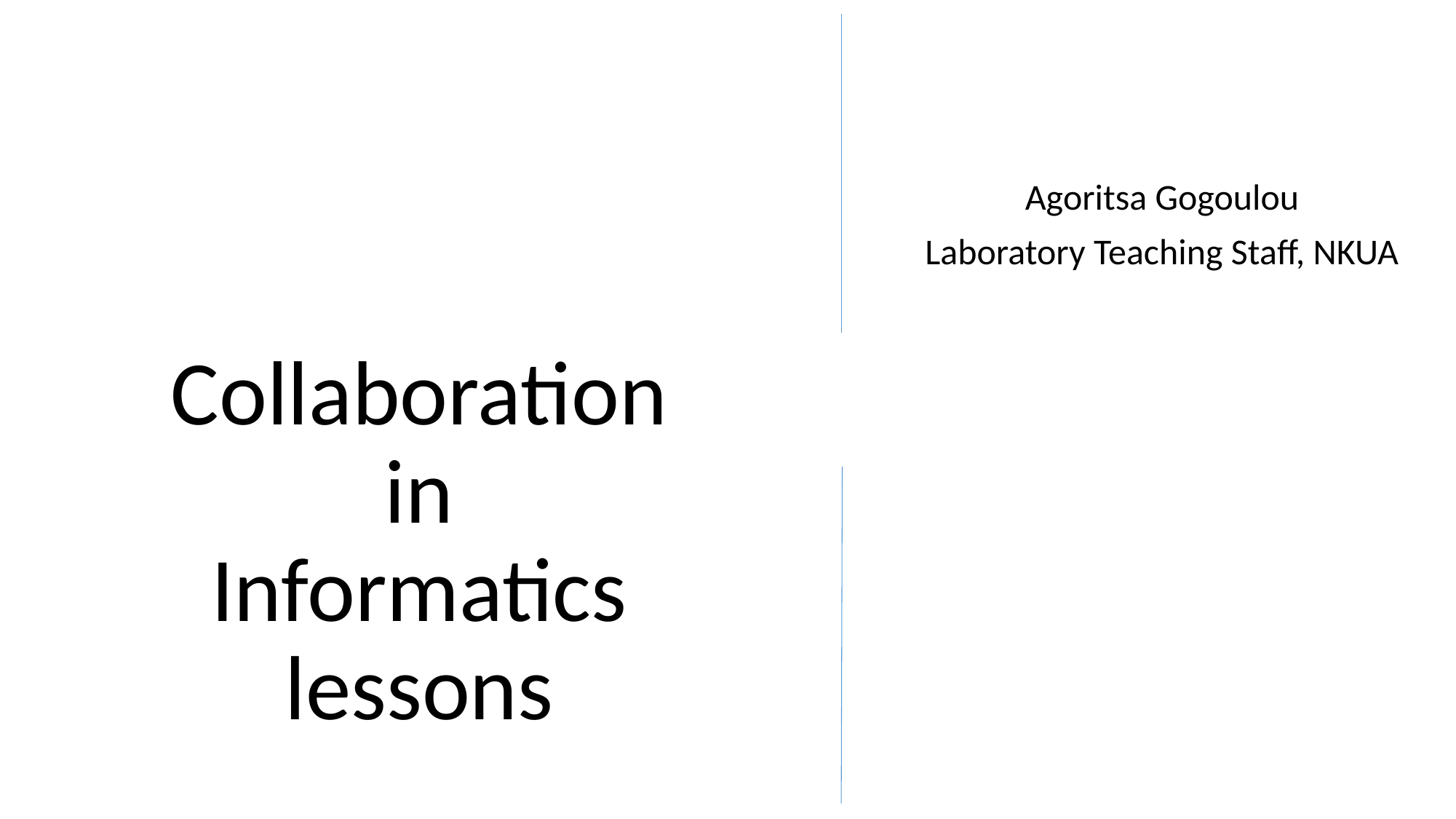

# Collaboration in Informatics lessons
Agoritsa Gogoulou
Laboratory Teaching Staff, NKUA